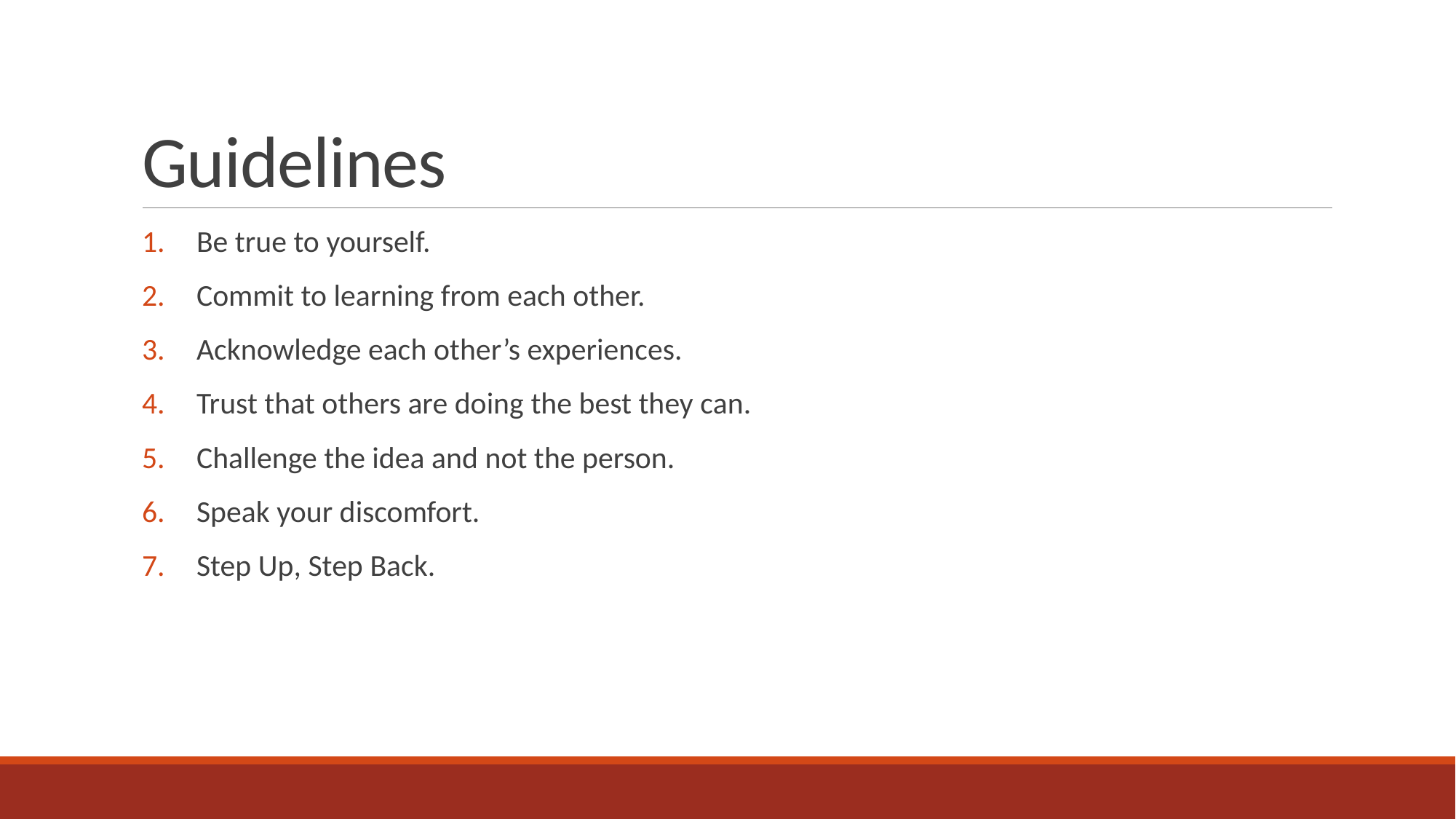

# Guidelines
Be true to yourself.
Commit to learning from each other.
Acknowledge each other’s experiences.
Trust that others are doing the best they can.
Challenge the idea and not the person.
Speak your discomfort.
Step Up, Step Back.